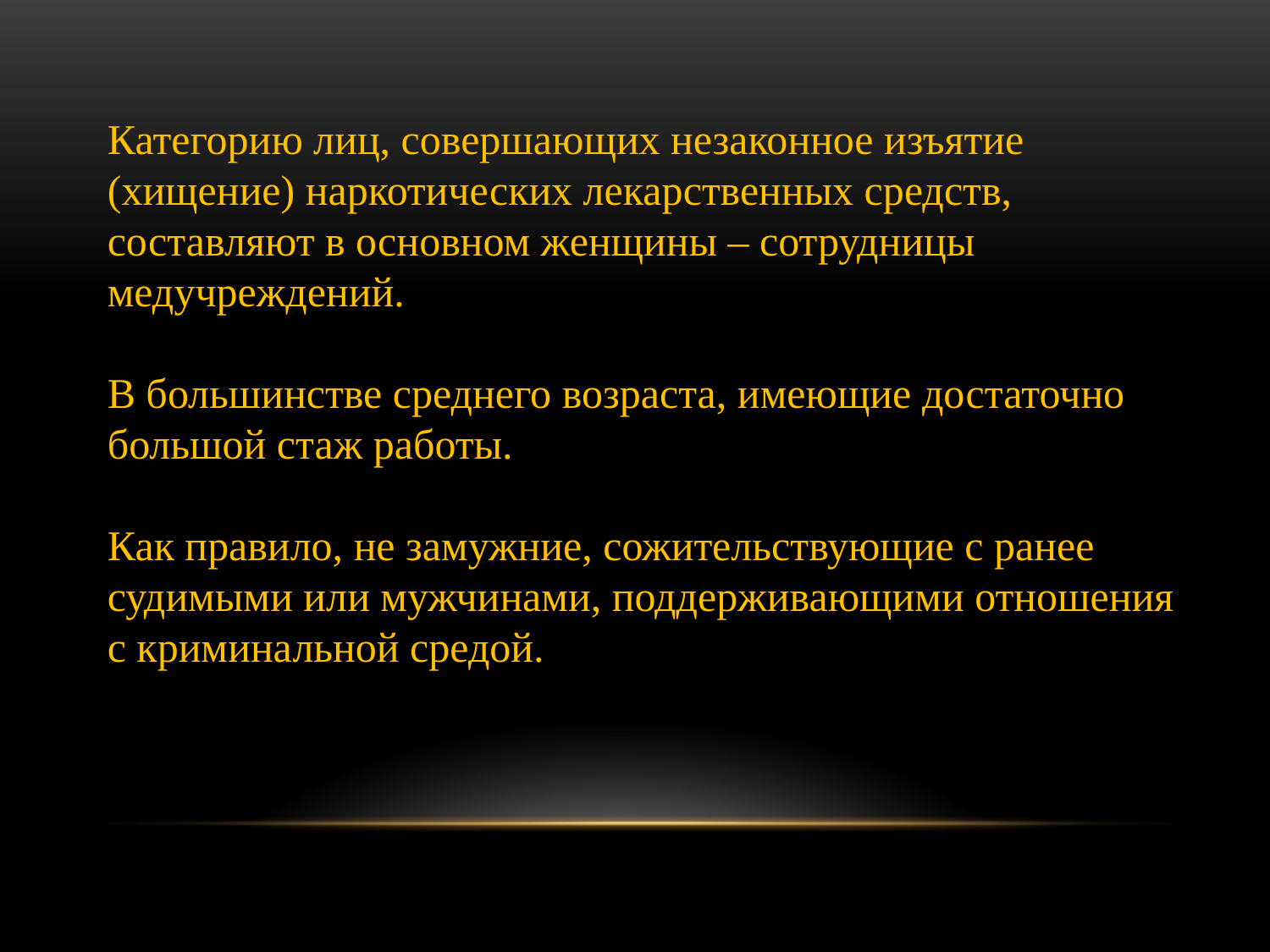

Категорию лиц, совершающих незаконное изъятие (хищение) наркотических лекарственных средств, составляют в основном женщины – сотрудницы медучреждений.

В большинстве среднего возраста, имеющие достаточно большой стаж работы.

Как правило, не замужние, сожительствующие с ранее судимыми или мужчинами, поддерживающими отношения с криминальной средой.